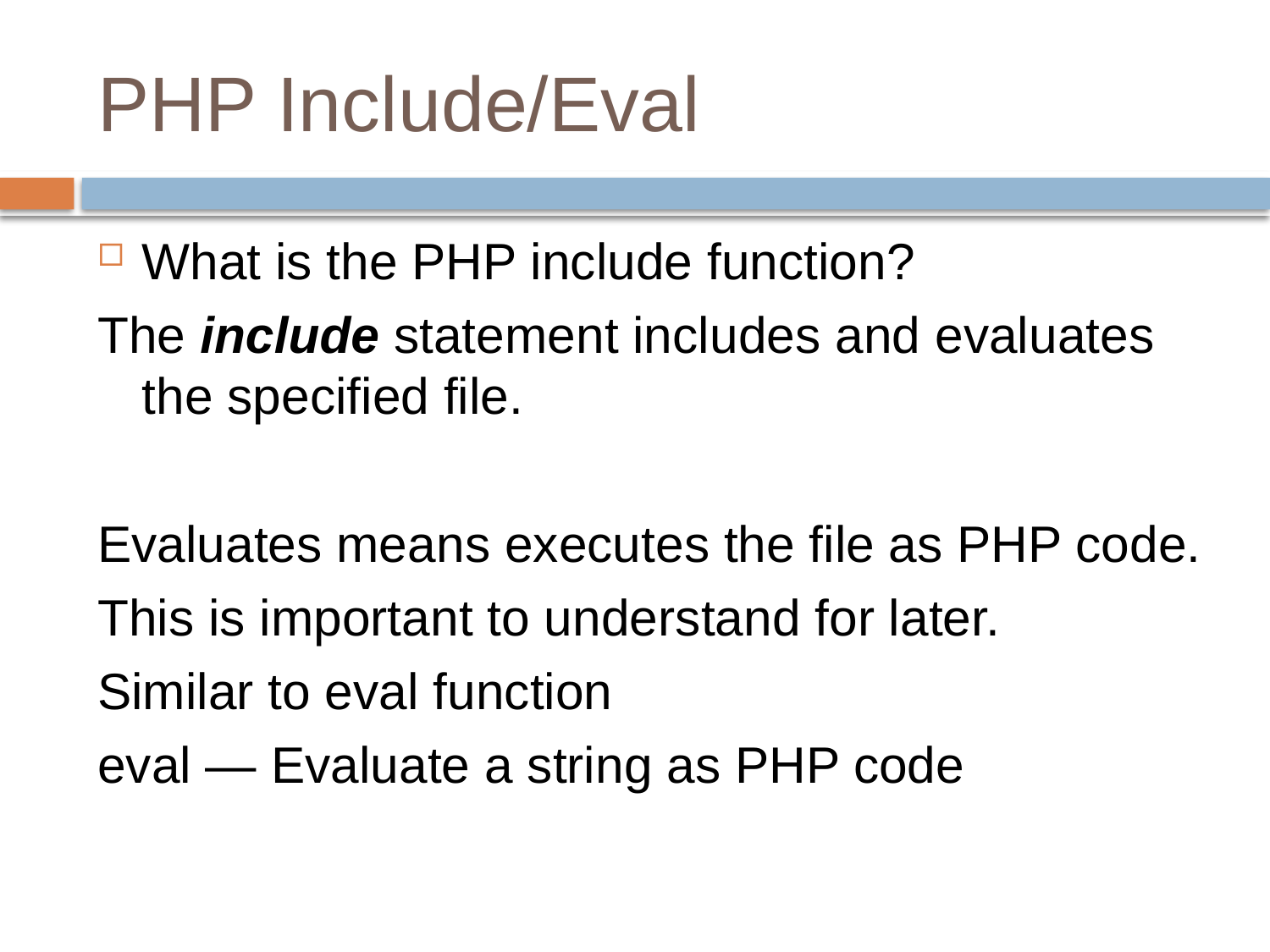

# PHP Include/Eval
What is the PHP include function?
The include statement includes and evaluates the specified file.

Evaluates means executes the file as PHP code.
This is important to understand for later.
Similar to eval function
eval — Evaluate a string as PHP code